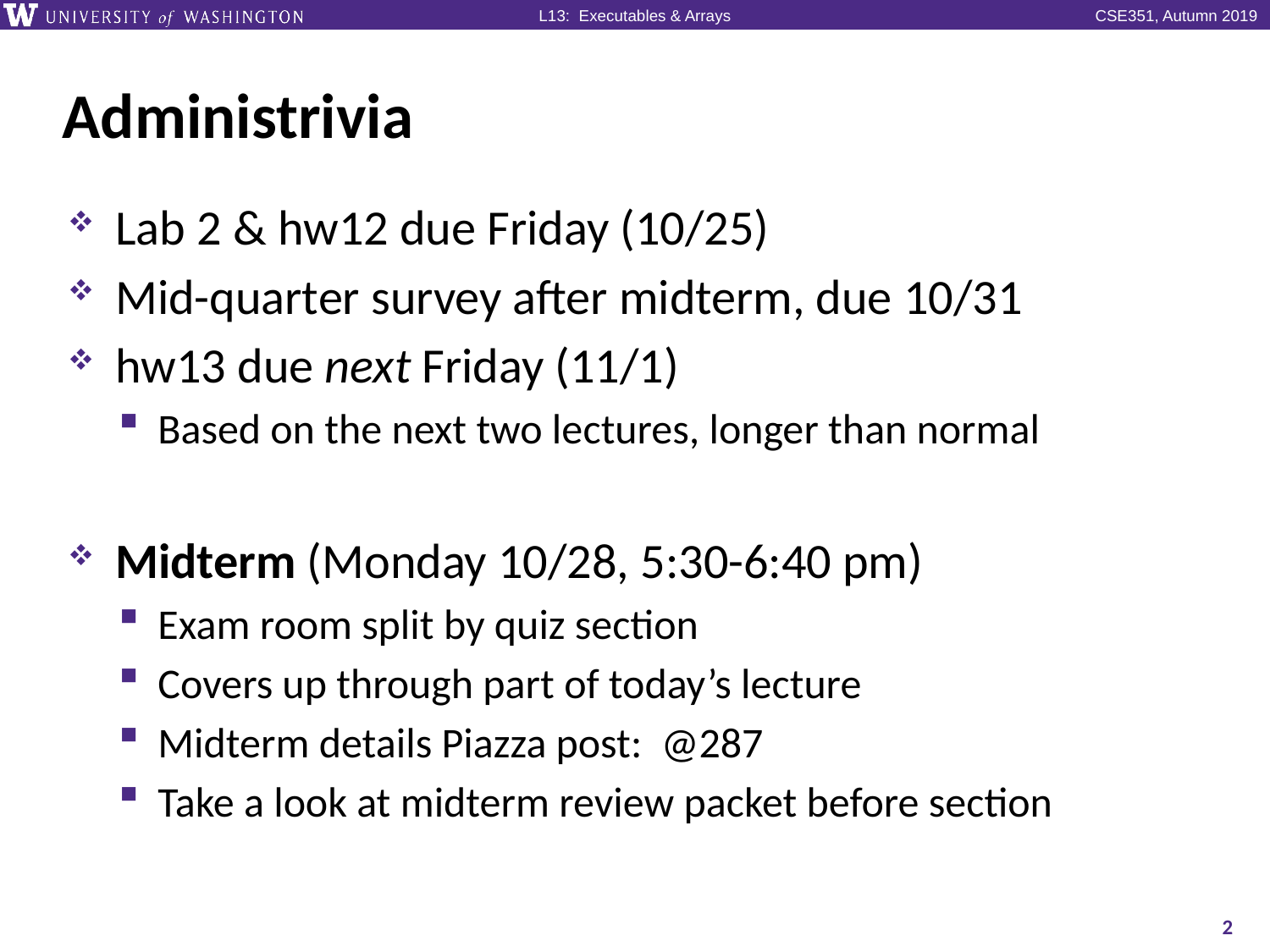

# Administrivia
Lab 2 & hw12 due Friday (10/25)
Mid-quarter survey after midterm, due 10/31
hw13 due next Friday (11/1)
Based on the next two lectures, longer than normal

Midterm (Monday 10/28, 5:30-6:40 pm)
Exam room split by quiz section
Covers up through part of today’s lecture
Midterm details Piazza post:  @287
Take a look at midterm review packet before section
2